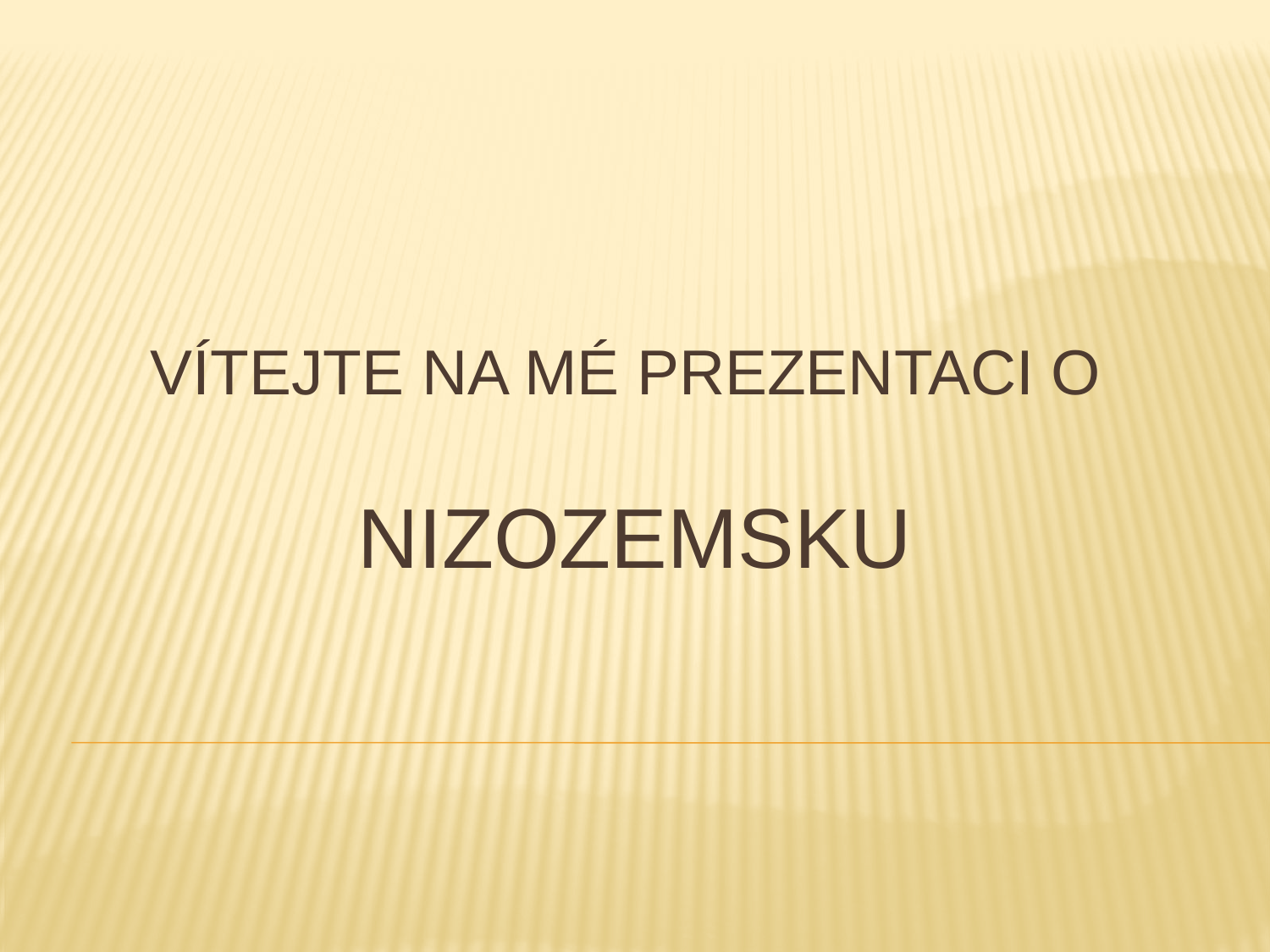

# Vítejte na mé prezentaci o NIZOZEMSKU